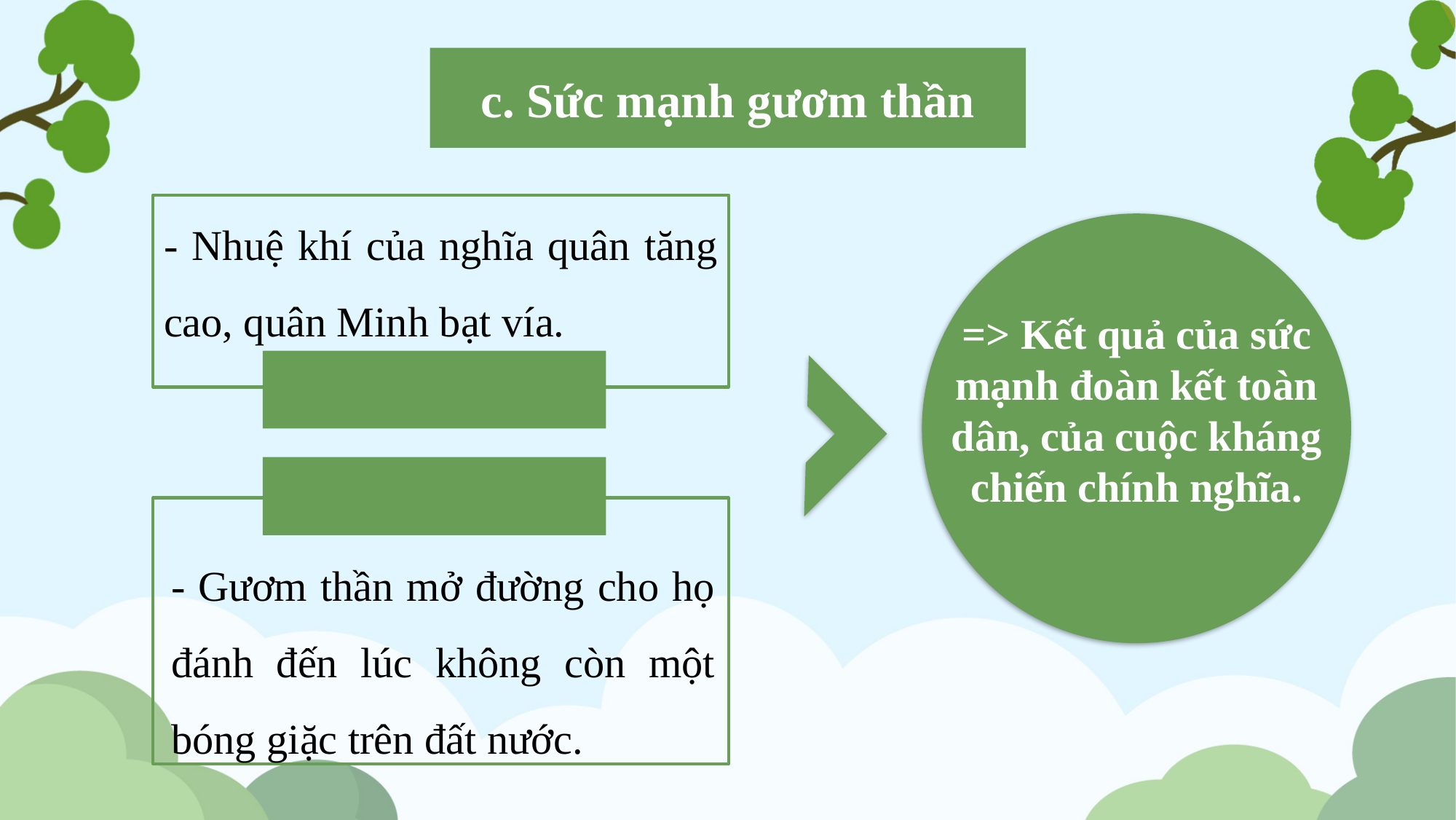

c. Sức mạnh gươm thần
- Nhuệ khí của nghĩa quân tăng cao, quân Minh bạt vía.

=> Kết quả của sức mạnh đoàn kết toàn dân, của cuộc kháng chiến chính nghĩa.

- Gươm thần mở đường cho họ đánh đến lúc không còn một bóng giặc trên đất nước.